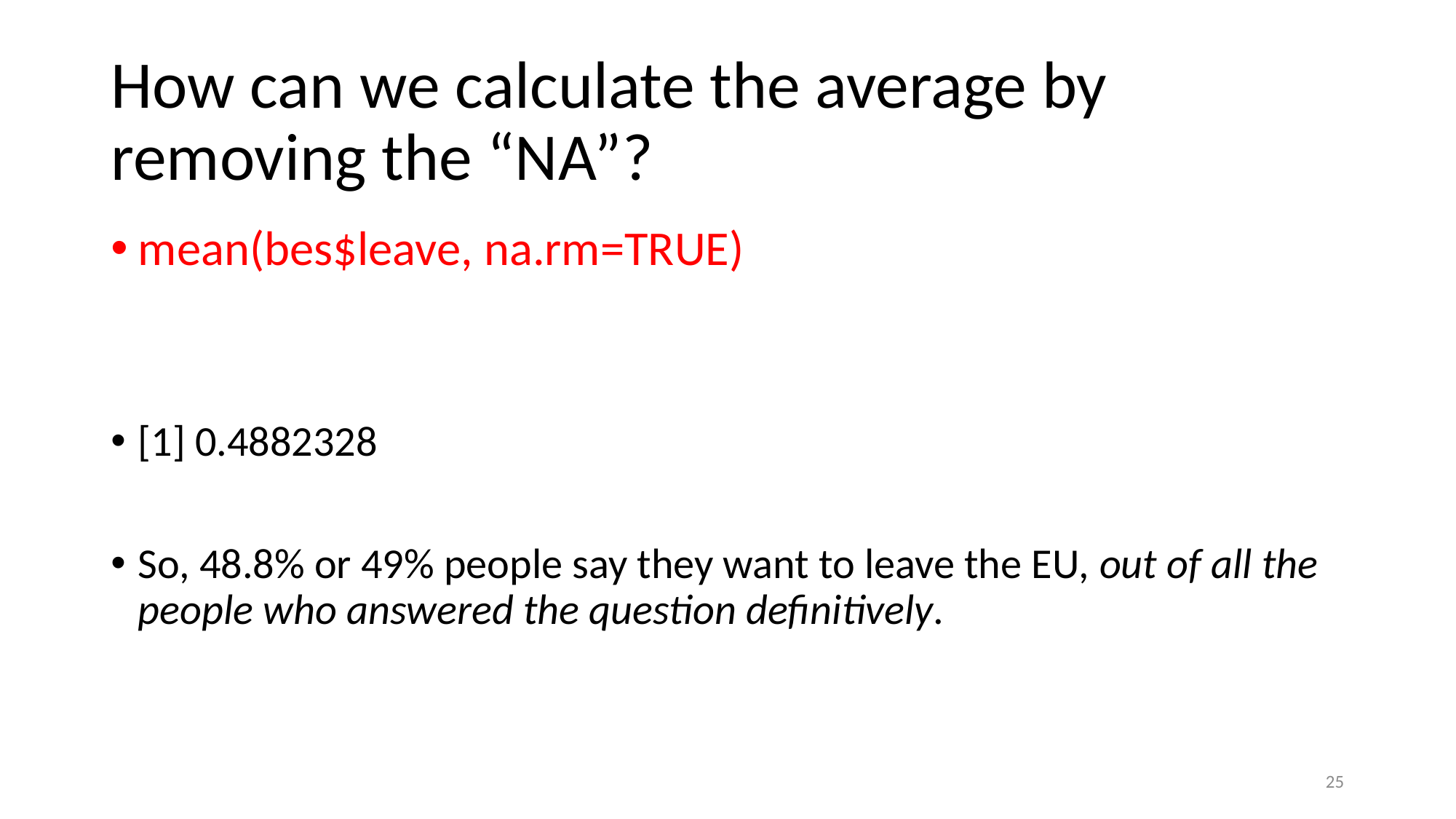

# How can we calculate the average by removing the “NA”?
mean(bes$leave, na.rm=TRUE)

[1] 0.4882328

So, 48.8% or 49% people say they want to leave the EU, out of all the people who answered the question definitively.
25